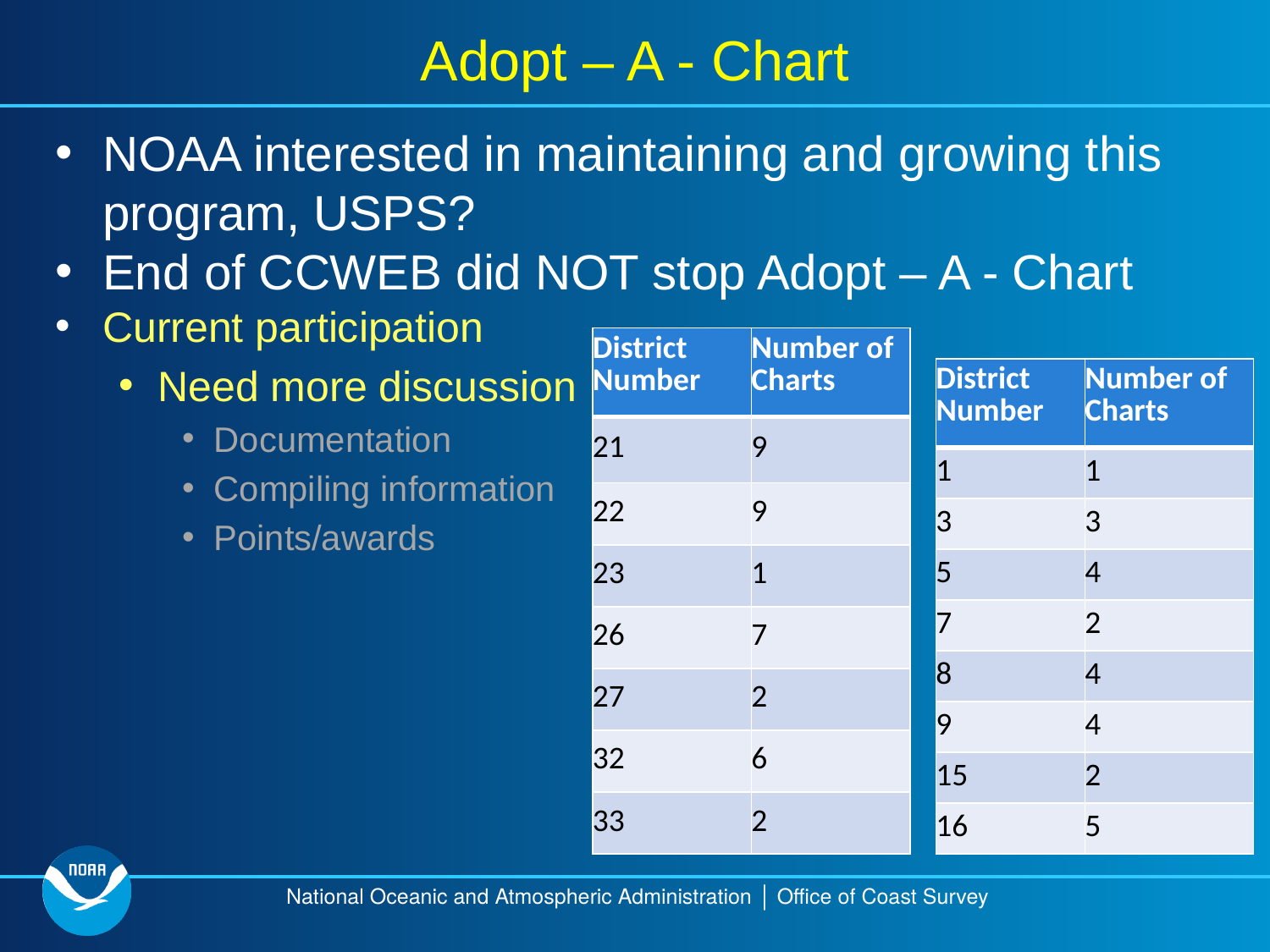

# Adopt – A - Chart
NOAA interested in maintaining and growing this program, USPS?
End of CCWEB did NOT stop Adopt – A - Chart
Current participation
Need more discussion
Documentation
Compiling information
Points/awards

| District Number | Number of Charts |
| --- | --- |
| 21 | 9 |
| 22 | 9 |
| 23 | 1 |
| 26 | 7 |
| 27 | 2 |
| 32 | 6 |
| 33 | 2 |
| District Number | Number of Charts |
| --- | --- |
| 1 | 1 |
| 3 | 3 |
| 5 | 4 |
| 7 | 2 |
| 8 | 4 |
| 9 | 4 |
| 15 | 2 |
| 16 | 5 |